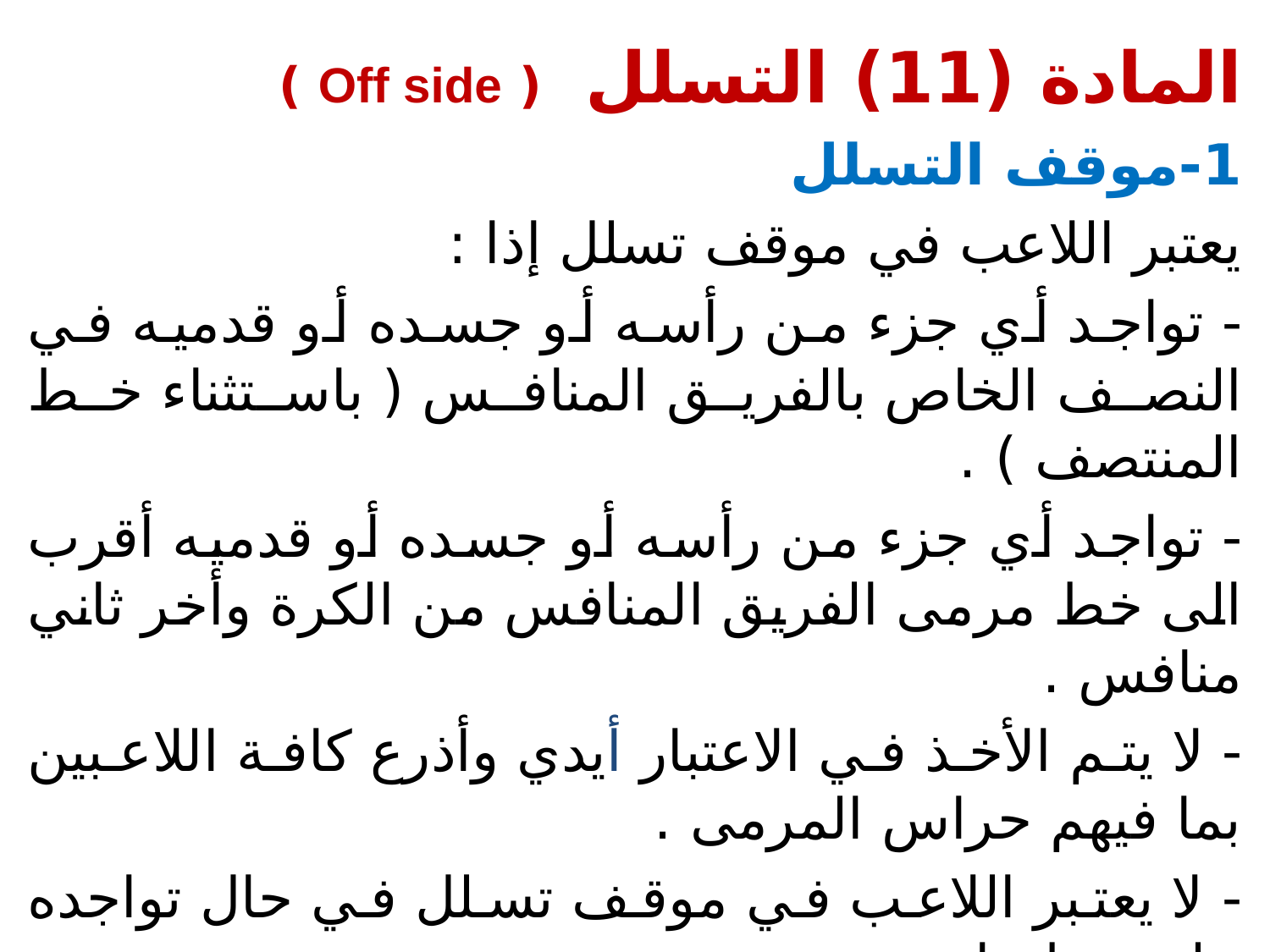

المادة (11) التسلل  ( Off side )
1-موقف التسلل
يعتبر اللاعب في موقف تسلل إذا :
- تواجد أي جزء من رأسه أو جسده أو قدميه في النصف الخاص بالفريق المنافس ( باستثناء خط المنتصف ) .
- تواجد أي جزء من رأسه أو جسده أو قدميه أقرب الى خط مرمى الفريق المنافس من الكرة وأخر ثاني منافس .
- لا يتم الأخذ في الاعتبار أيدي وأذرع كافة اللاعبين بما فيهم حراس المرمى .
- لا يعتبر اللاعب في موقف تسلل في حال تواجده على خط واحد .